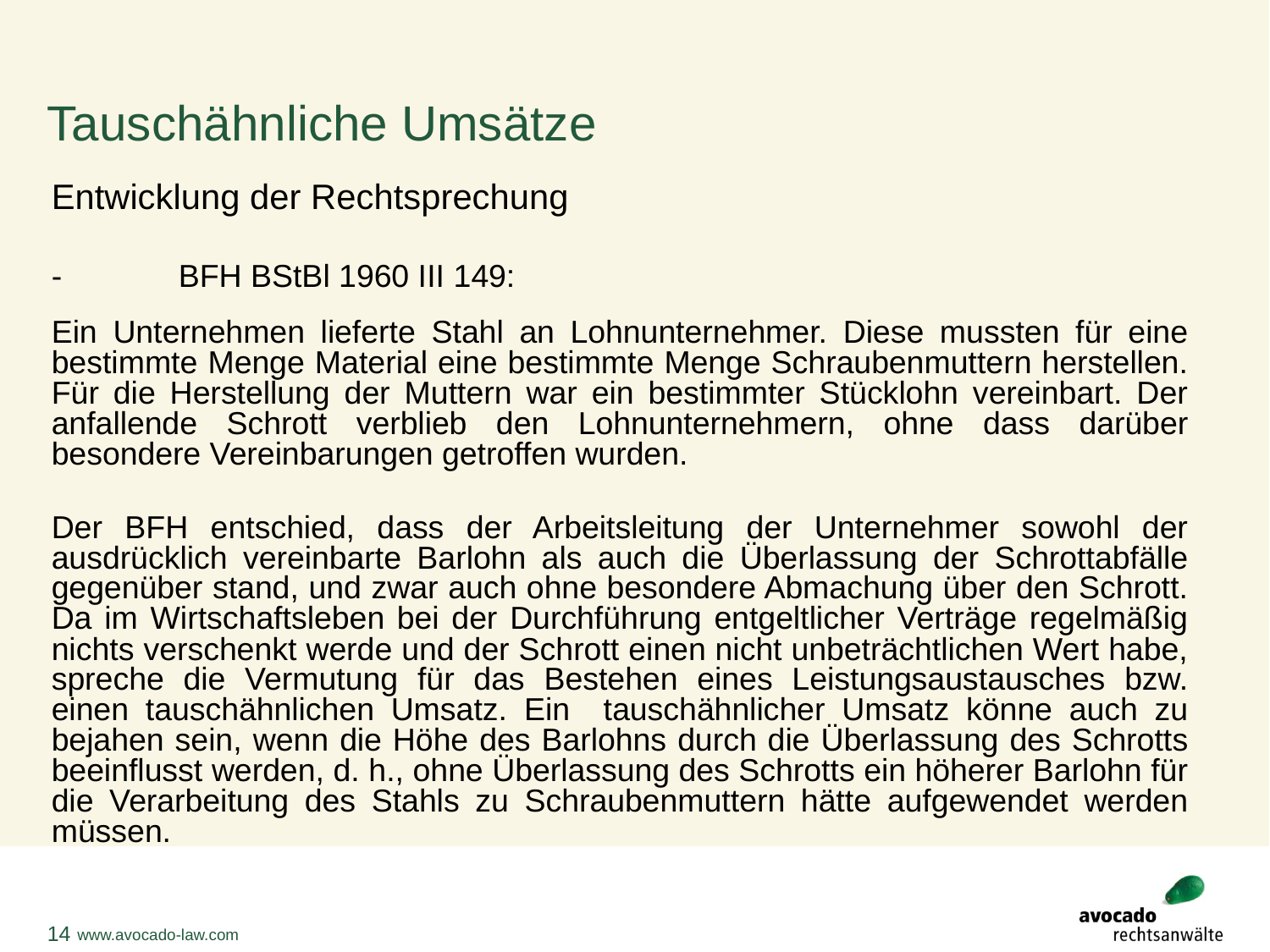

# Tauschähnliche Umsätze
Entwicklung der Rechtsprechung

-	BFH BStBl 1960 III 149:

Ein Unternehmen lieferte Stahl an Lohnunternehmer. Diese mussten für eine bestimmte Menge Material eine bestimmte Menge Schraubenmuttern herstellen. Für die Herstellung der Muttern war ein bestimmter Stücklohn vereinbart. Der anfallende Schrott verblieb den Lohnunternehmern, ohne dass darüber besondere Vereinbarungen getroffen wurden.

Der BFH entschied, dass der Arbeitsleitung der Unternehmer sowohl der ausdrücklich vereinbarte Barlohn als auch die Überlassung der Schrottabfälle gegenüber stand, und zwar auch ohne besondere Abmachung über den Schrott. Da im Wirtschaftsleben bei der Durchführung entgeltlicher Verträge regelmäßig nichts verschenkt werde und der Schrott einen nicht unbeträchtlichen Wert habe, spreche die Vermutung für das Bestehen eines Leistungsaustausches bzw. einen tauschähnlichen Umsatz. Ein  tauschähnlicher Umsatz könne auch zu bejahen sein, wenn die Höhe des Barlohns durch die Überlassung des Schrotts beeinflusst werden, d. h., ohne Überlassung des Schrotts ein höherer Barlohn für die Verarbeitung des Stahls zu Schraubenmuttern hätte aufgewendet werden müssen.
14